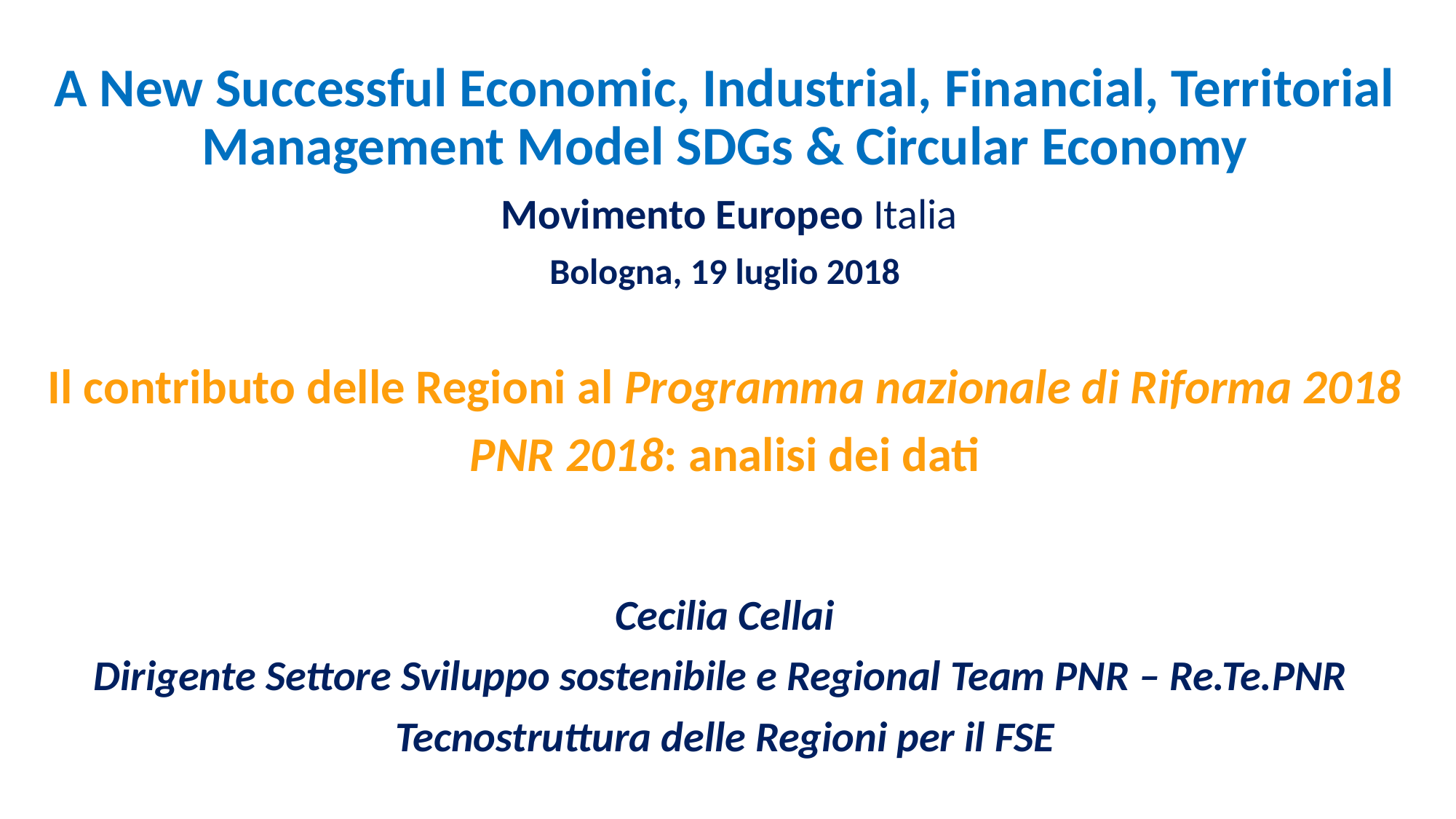

A New Successful Economic, Industrial, Financial, Territorial Management Model SDGs & Circular Economy
 Movimento Europeo Italia
Bologna, 19 luglio 2018

Il contributo delle Regioni al Programma nazionale di Riforma 2018
PNR 2018: analisi dei dati

Cecilia Cellai
Dirigente Settore Sviluppo sostenibile e Regional Team PNR – Re.Te.PNR
Tecnostruttura delle Regioni per il FSE